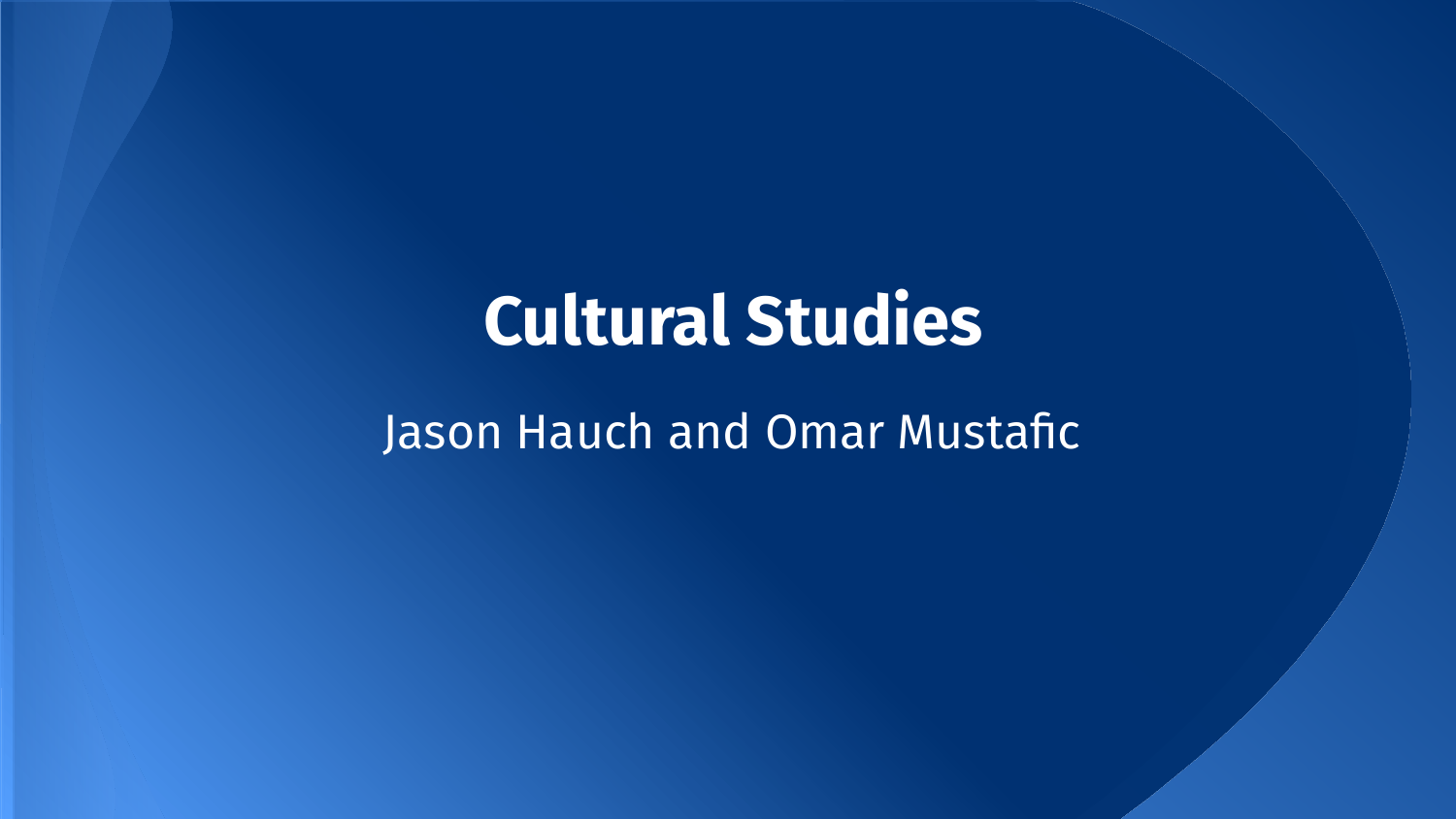

# Cultural Studies
Jason Hauch and Omar Mustafic